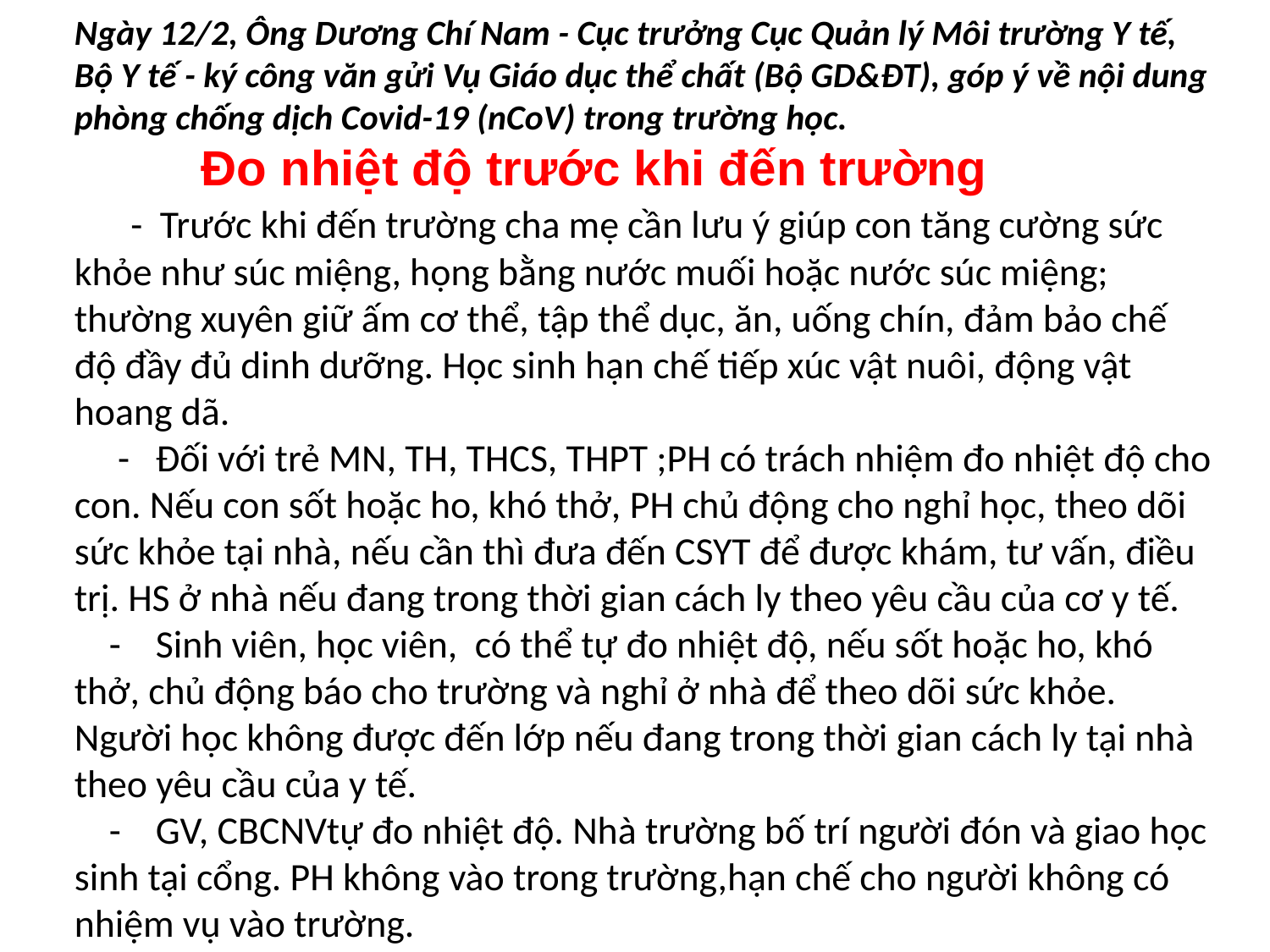

# Ngày 12/2, Ông Dương Chí Nam - Cục trưởng Cục Quản lý Môi trường Y tế,     Bộ Y tế - ký công văn gửi Vụ Giáo dục thể chất (Bộ GD&ĐT), góp ý về nội dung phòng chống dịch Covid-19 (nCoV) trong trường học. Đo nhiệt độ trước khi đến trường -  Trước khi đến trường cha mẹ cần lưu ý giúp con tăng cường sức khỏe như súc miệng, họng bằng nước muối hoặc nước súc miệng; thường xuyên giữ ấm cơ thể, tập thể dục, ăn, uống chín, đảm bảo chế độ đầy đủ dinh dưỡng. Học sinh hạn chế tiếp xúc vật nuôi, động vật hoang dã. -   Đối với trẻ MN, TH, THCS, THPT ;PH có trách nhiệm đo nhiệt độ cho con. Nếu con sốt hoặc ho, khó thở, PH chủ động cho nghỉ học, theo dõi sức khỏe tại nhà, nếu cần thì đưa đến CSYT để được khám, tư vấn, điều trị. HS ở nhà nếu đang trong thời gian cách ly theo yêu cầu của cơ y tế. -    Sinh viên, học viên,  có thể tự đo nhiệt độ, nếu sốt hoặc ho, khó thở, chủ động báo cho trường và nghỉ ở nhà để theo dõi sức khỏe. Người học không được đến lớp nếu đang trong thời gian cách ly tại nhà theo yêu cầu của y tế. -    GV, CBCNVtự đo nhiệt độ. Nhà trường bố trí người đón và giao học sinh tại cổng. PH không vào trong trường,hạn chế cho người không có nhiệm vụ vào trường.